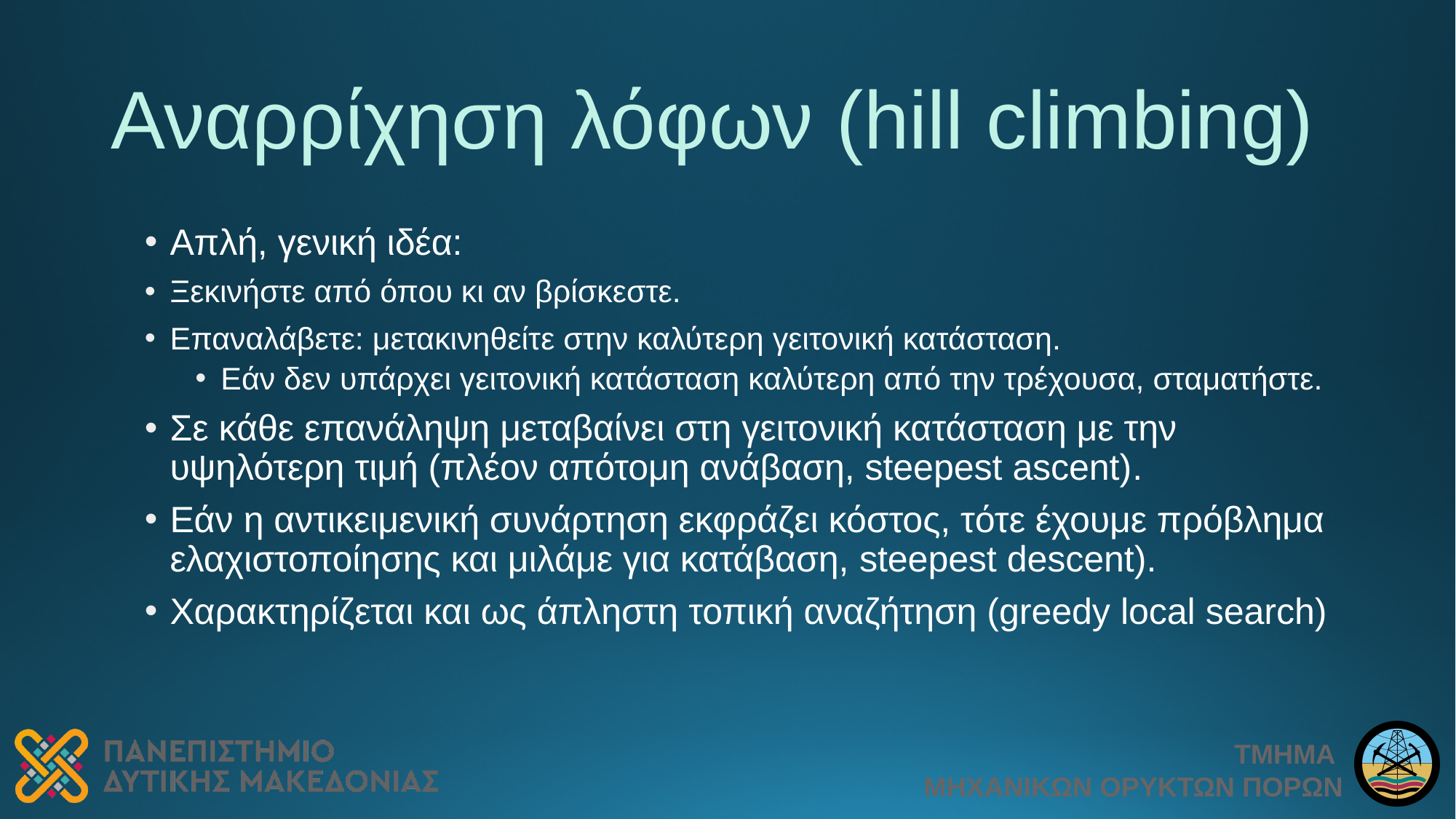

# Αναρρίχηση λόφων (hill climbing)
Απλή, γενική ιδέα:
Ξεκινήστε από όπου κι αν βρίσκεστε.
Επαναλάβετε: μετακινηθείτε στην καλύτερη γειτονική κατάσταση.
Εάν δεν υπάρχει γειτονική κατάσταση καλύτερη από την τρέχουσα, σταματήστε.
Σε κάθε επανάληψη μεταβαίνει στη γειτονική κατάσταση με την υψηλότερη τιμή (πλέον απότομη ανάβαση, steepest ascent).
Εάν η αντικειμενική συνάρτηση εκφράζει κόστος, τότε έχουμε πρόβλημα ελαχιστοποίησης και μιλάμε για κατάβαση, steepest descent).
Χαρακτηρίζεται και ως άπληστη τοπική αναζήτηση (greedy local search)